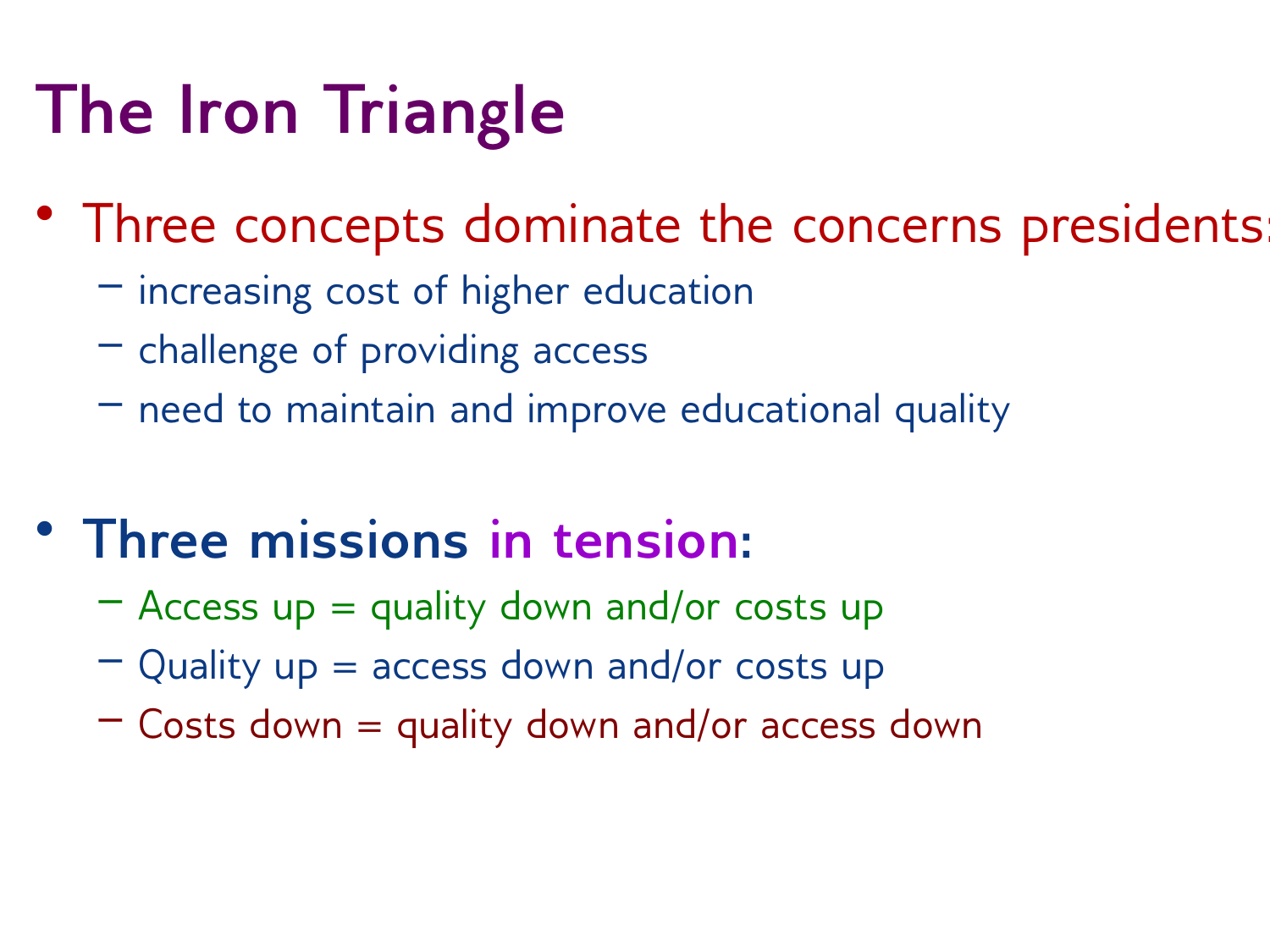

The Iron Triangle

Three concepts dominate the concerns presidents:
increasing cost of higher education
challenge of providing access
need to maintain and improve educational quality

Three missions in tension:
Access up = quality down and/or costs up
Quality up = access down and/or costs up
Costs down = quality down and/or access down